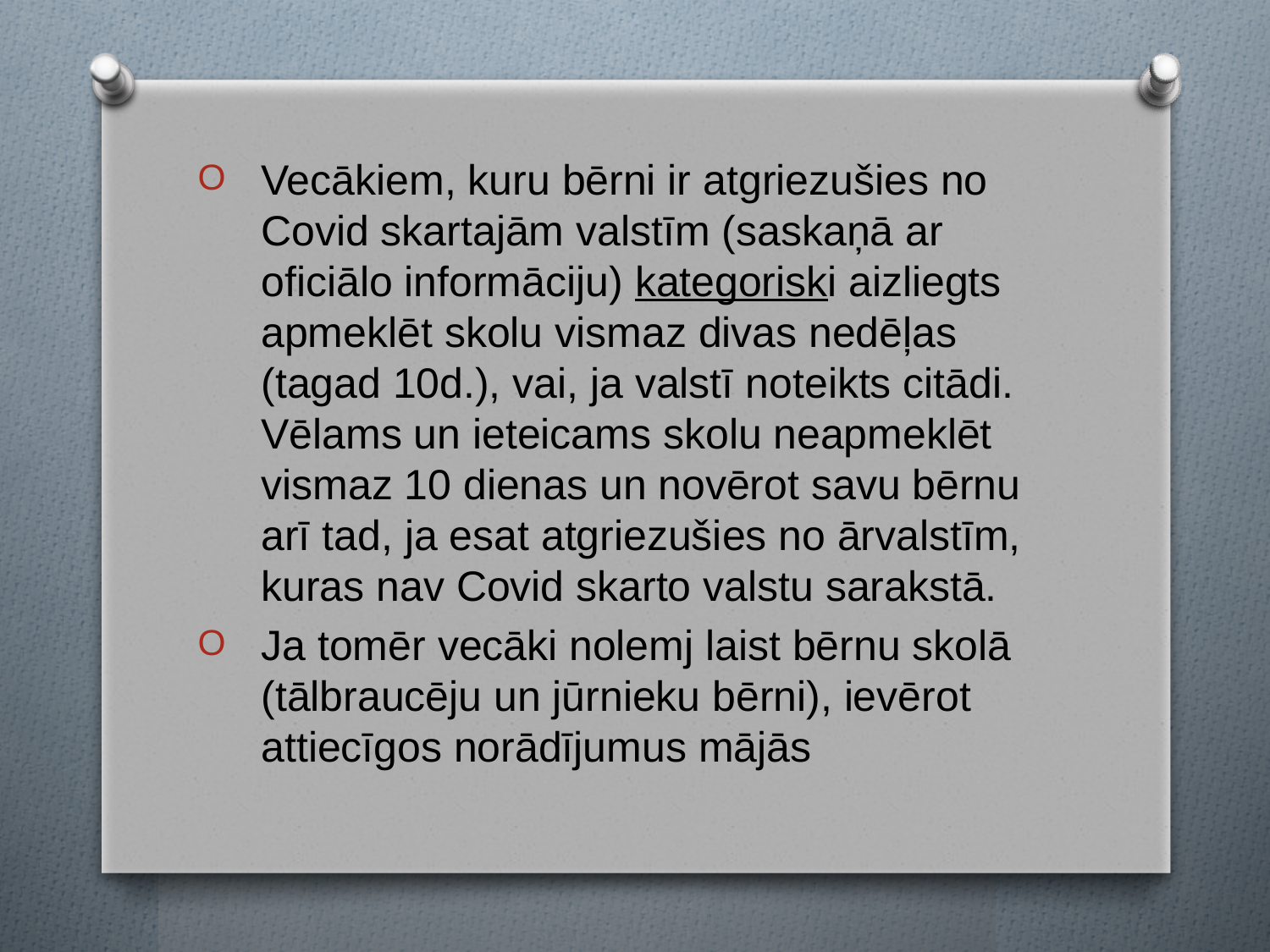

#
Vecākiem, kuru bērni ir atgriezušies no Covid skartajām valstīm (saskaņā ar oficiālo informāciju) kategoriski aizliegts apmeklēt skolu vismaz divas nedēļas (tagad 10d.), vai, ja valstī noteikts citādi. Vēlams un ieteicams skolu neapmeklēt vismaz 10 dienas un novērot savu bērnu arī tad, ja esat atgriezušies no ārvalstīm, kuras nav Covid skarto valstu sarakstā.
Ja tomēr vecāki nolemj laist bērnu skolā (tālbraucēju un jūrnieku bērni), ievērot attiecīgos norādījumus mājās